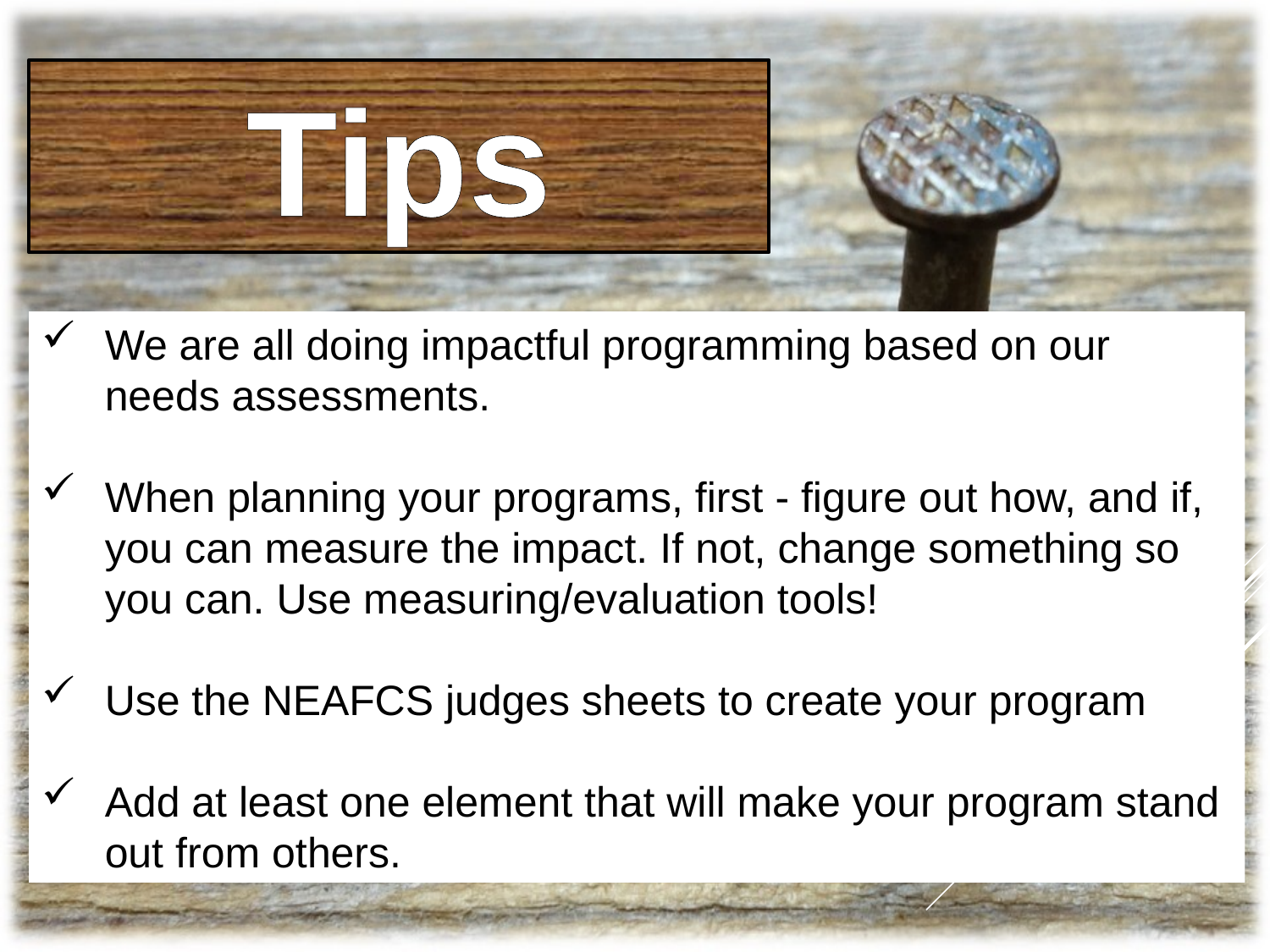

Tips
We are all doing impactful programming based on our needs assessments.

When planning your programs, first - figure out how, and if, you can measure the impact. If not, change something so you can. Use measuring/evaluation tools!

Use the NEAFCS judges sheets to create your program

Add at least one element that will make your program stand out from others.